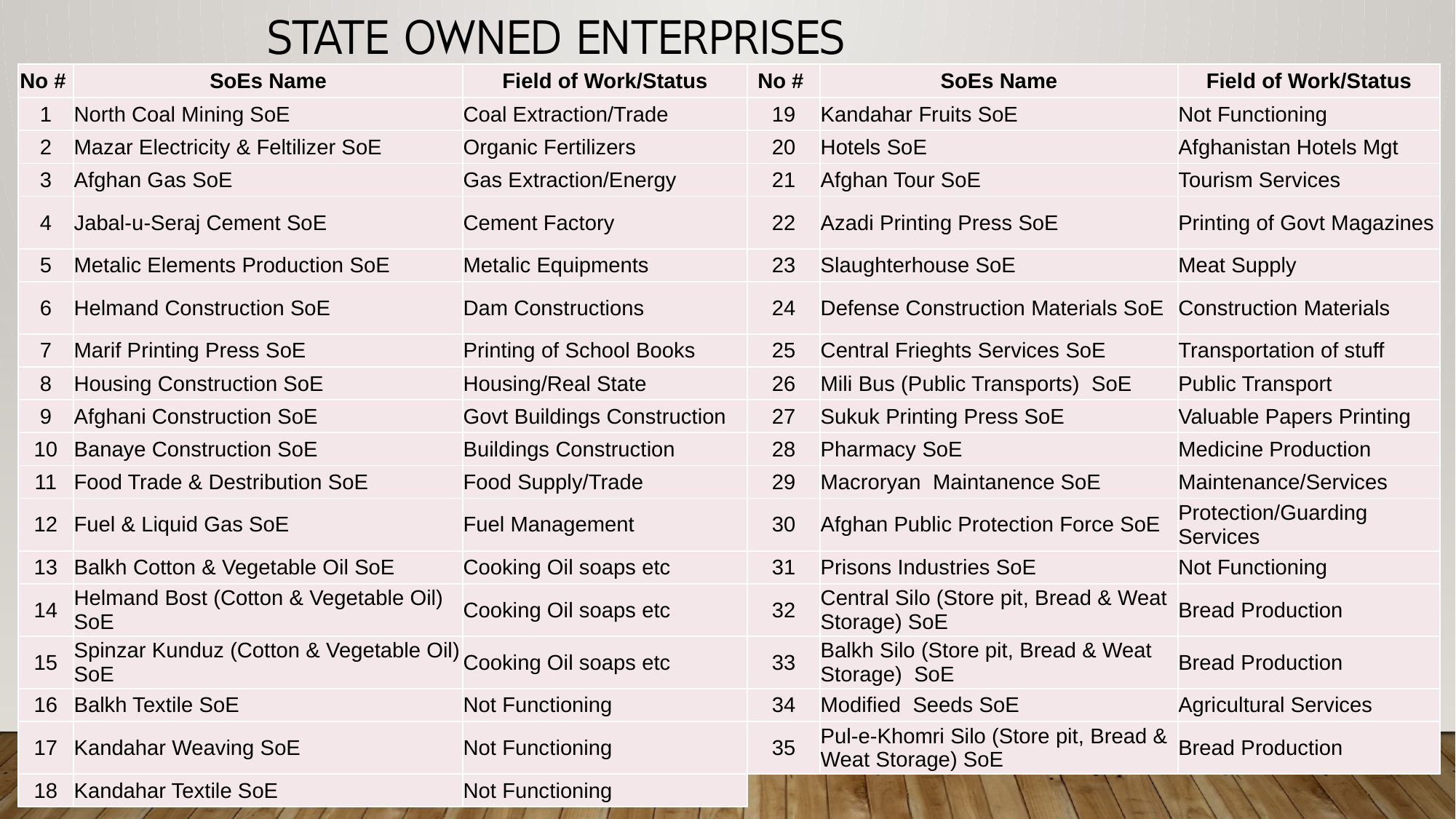

# State Owned Enterprises
| No # | SoEs Name | Field of Work/Status | No # | SoEs Name | Field of Work/Status |
| --- | --- | --- | --- | --- | --- |
| 1 | North Coal Mining SoE | Coal Extraction/Trade | 19 | Kandahar Fruits SoE | Not Functioning |
| 2 | Mazar Electricity & Feltilizer SoE | Organic Fertilizers | 20 | Hotels SoE | Afghanistan Hotels Mgt |
| 3 | Afghan Gas SoE | Gas Extraction/Energy | 21 | Afghan Tour SoE | Tourism Services |
| 4 | Jabal-u-Seraj Cement SoE | Cement Factory | 22 | Azadi Printing Press SoE | Printing of Govt Magazines |
| 5 | Metalic Elements Production SoE | Metalic Equipments | 23 | Slaughterhouse SoE | Meat Supply |
| 6 | Helmand Construction SoE | Dam Constructions | 24 | Defense Construction Materials SoE | Construction Materials |
| 7 | Marif Printing Press SoE | Printing of School Books | 25 | Central Frieghts Services SoE | Transportation of stuff |
| 8 | Housing Construction SoE | Housing/Real State | 26 | Mili Bus (Public Transports) SoE | Public Transport |
| 9 | Afghani Construction SoE | Govt Buildings Construction | 27 | Sukuk Printing Press SoE | Valuable Papers Printing |
| 10 | Banaye Construction SoE | Buildings Construction | 28 | Pharmacy SoE | Medicine Production |
| 11 | Food Trade & Destribution SoE | Food Supply/Trade | 29 | Macroryan Maintanence SoE | Maintenance/Services |
| 12 | Fuel & Liquid Gas SoE | Fuel Management | 30 | Afghan Public Protection Force SoE | Protection/Guarding Services |
| 13 | Balkh Cotton & Vegetable Oil SoE | Cooking Oil soaps etc | 31 | Prisons Industries SoE | Not Functioning |
| 14 | Helmand Bost (Cotton & Vegetable Oil) SoE | Cooking Oil soaps etc | 32 | Central Silo (Store pit, Bread & Weat Storage) SoE | Bread Production |
| 15 | Spinzar Kunduz (Cotton & Vegetable Oil) SoE | Cooking Oil soaps etc | 33 | Balkh Silo (Store pit, Bread & Weat Storage) SoE | Bread Production |
| 16 | Balkh Textile SoE | Not Functioning | 34 | Modified Seeds SoE | Agricultural Services |
| 17 | Kandahar Weaving SoE | Not Functioning | 35 | Pul-e-Khomri Silo (Store pit, Bread & Weat Storage) SoE | Bread Production |
| 18 | Kandahar Textile SoE | Not Functioning |  |  |  |